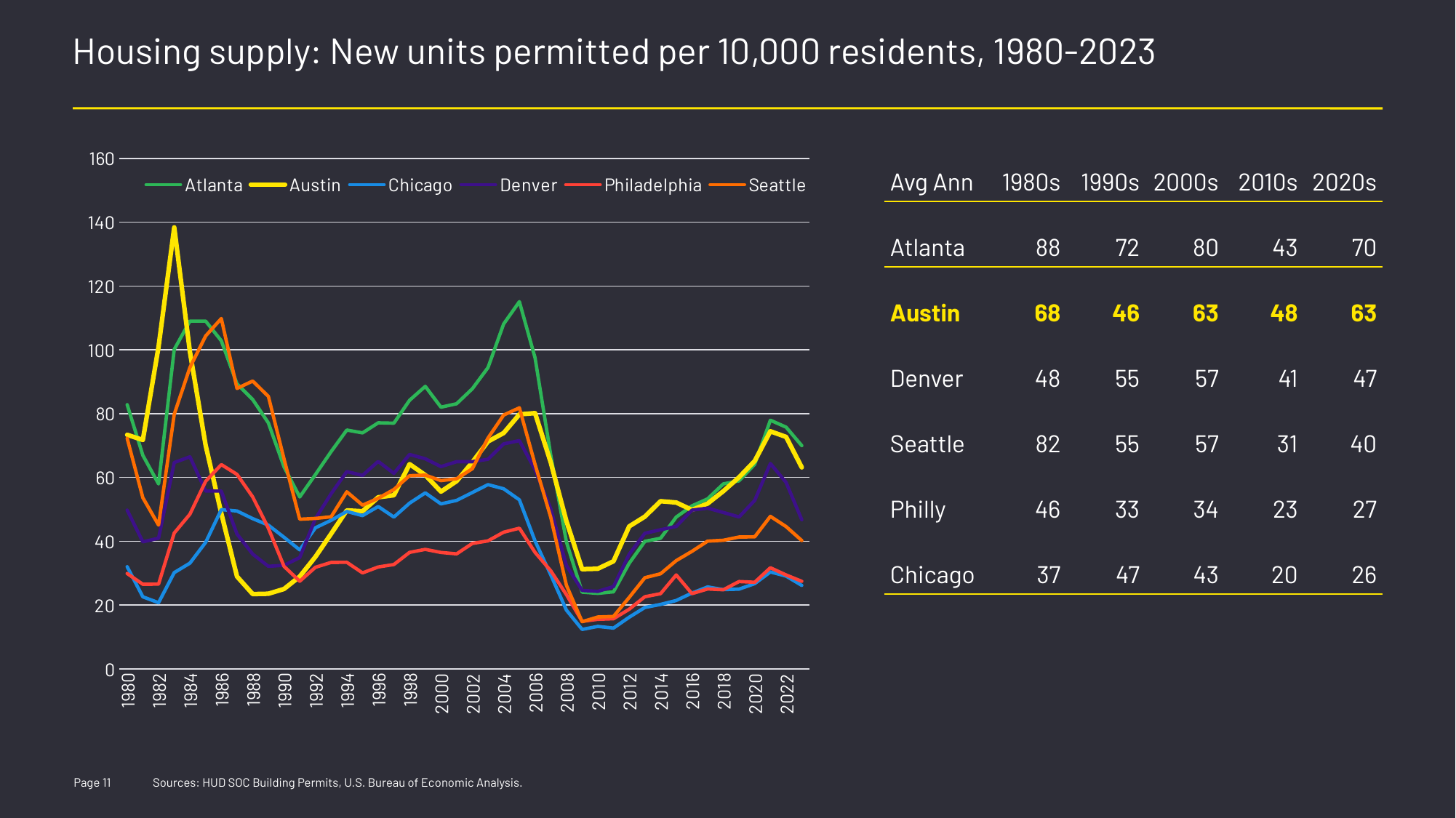

# Housing supply: New units permitted per 10,000 residents, 1980-2023

### Chart

| Category | Atlanta | Austin | Chicago | Denver | Philadelphia | Seattle |
|---|---|---|---|---|---|---|
| 1980 | 82.80811768108487 | 73.34860966408804 | 32.00834414476885 | 49.76212088473926 | 29.88513864613426 | 72.24598748198751 |
| 1981 | 66.91305456475028 | 71.73616524718247 | 22.58127157661904 | 39.804214035658525 | 26.516128426146782 | 53.64225662631024 |
| 1982 | 57.950255933579555 | 100.96043343316927 | 20.739119239283323 | 40.94506271143416 | 26.5701733622261 | 45.056413731970345 |
| 1983 | 100.12776640745076 | 138.3527461263313 | 30.170408818730206 | 64.6559320051464 | 42.57615949772474 | 79.80341821943139 |
| 1984 | 108.98503656288392 | 99.3584189741419 | 33.13676065656805 | 66.45882730165933 | 48.47939393245651 | 94.4545167476253 |
| 1985 | 108.98683794987284 | 70.06096565305462 | 39.64252150812758 | 55.74533105262373 | 58.77004229667773 | 104.32810237299485 |
| 1986 | 102.82769503019469 | 48.74377290608948 | 49.90665511788888 | 55.71225942427572 | 64.00310537923575 | 109.79744520647368 |
| 1987 | 89.33735937105673 | 28.959259015581644 | 49.48104218536753 | 42.25839433451734 | 60.954801300784126 | 87.88438989738192 |
| 1988 | 84.41410267302231 | 23.448672150483578 | 47.08800300862535 | 35.954472609221106 | 53.87811455160737 | 90.21060457789879 |
| 1989 | 77.0770629249933 | 23.55330243023353 | 45.03404078358733 | 32.13336953744258 | 44.0752414196779 | 85.39257333871339 |
| 1990 | 63.27020587255699 | 25.04162475456869 | 41.23210392957434 | 32.454903535779934 | 32.10445411320424 | 65.72730990805151 |
| 1991 | 53.877814910319486 | 28.9409001642368 | 37.287190795138365 | 34.90619036949459 | 27.46974278217807 | 46.89104084910771 |
| 1992 | 60.91773067396293 | 35.12962612128579 | 44.21708277215692 | 47.099119906827795 | 31.839617200293265 | 47.14581345193491 |
| 1993 | 68.08487904097622 | 42.3323130162172 | 46.564449878890535 | 54.889172768569104 | 33.357842201595595 | 47.659636916081794 |
| 1994 | 74.85313638892372 | 49.66890470184959 | 49.33430441925352 | 61.83031702210468 | 33.39522348213774 | 55.487704369829856 |
| 1995 | 73.9455397298896 | 49.401112197321225 | 48.024782873428336 | 60.635544826433296 | 30.076812583075142 | 51.30277206138438 |
| 1996 | 77.11138892737091 | 53.77441310175911 | 50.87238504343872 | 65.00221425513904 | 31.936371478967274 | 53.45222916207001 |
| 1997 | 77.01229951811365 | 54.42078550724511 | 47.56624100054179 | 61.28156937396165 | 32.69858653159946 | 56.21854118743207 |
| 1998 | 84.18233048316777 | 64.1630983489973 | 51.93344888543373 | 67.1831149328462 | 36.50290205204506 | 60.54063454810877 |
| 1999 | 88.53135689518214 | 60.72526166510512 | 55.158923353800255 | 65.83260788954881 | 37.44895314495751 | 60.71015657361103 |
| 2000 | 82.01456898512089 | 55.543300901235014 | 51.70398688837908 | 63.371265824328 | 36.47800115369865 | 58.985130526451876 |
| 2001 | 83.09086815982738 | 58.82083439559856 | 52.78423701323189 | 64.92368126813659 | 36.03116089476498 | 59.57204397711009 |
| 2002 | 87.78809536244637 | 64.75454049353716 | 55.25436333117978 | 64.91891706197117 | 39.28904336104767 | 62.69818944723938 |
| 2003 | 94.42157288344319 | 71.25052168605471 | 57.740179887618844 | 65.69387416002255 | 40.1201769991431 | 72.31951644231036 |
| 2004 | 108.10010517978357 | 73.9183170681795 | 56.43495647193709 | 70.51116948228201 | 42.83633648291439 | 79.54917602518816 |
| 2005 | 115.08010793778146 | 79.75917152840496 | 52.97017314310085 | 71.52667770497075 | 44.085900522729354 | 81.8170764718027 |
| 2006 | 97.482568582785 | 80.15985912188748 | 40.07250650374095 | 62.39454476082127 | 36.50043839748598 | 64.07829230314303 |
| 2007 | 67.01434879164069 | 64.69544841279048 | 29.49186203107119 | 50.207376650704276 | 30.74575638010471 | 47.514359632644705 |
| 2008 | 39.77651257299885 | 46.30924353445312 | 18.416161223744247 | 32.40019713407983 | 23.267890635893007 | 26.206052252638425 |
| 2009 | 24.041950426207507 | 31.252910491198413 | 12.373671876768654 | 24.593002562664296 | 14.893548785038245 | 14.776128410620972 |
| 2010 | 23.678724865793882 | 31.375949955036692 | 13.318554987495636 | 24.28813817627635 | 15.534215736917032 | 16.253066913846972 |
| 2011 | 24.145887593971093 | 33.72693687400251 | 12.783929619222322 | 25.779104419862335 | 15.71157928892027 | 16.438210946986434 |
| 2012 | 33.085838949085556 | 44.64586721060633 | 16.192250007664384 | 35.93088743007073 | 18.689320579414403 | 22.39928765326327 |
| 2013 | 39.963574889030674 | 47.711122825830564 | 19.24374022884149 | 42.49231728499532 | 22.60511245750006 | 28.57121438993972 |
| 2014 | 40.92353117317246 | 52.54010716324133 | 20.207833262442033 | 43.59395330648058 | 23.559504703729036 | 29.809522566896568 |
| 2015 | 47.57340589056895 | 52.13139508699005 | 21.43391206957088 | 44.64338141766107 | 29.451509220639387 | 33.9315372159102 |
| 2016 | 51.07530142491948 | 49.815222925019796 | 23.771609752076117 | 49.73143935528328 | 23.584020108783037 | 36.830126731034326 |
| 2017 | 53.28572185267612 | 51.802596498086494 | 25.677800072206924 | 50.360358819565306 | 25.05138303921894 | 40.03899965312408 |
| 2018 | 57.96111659982556 | 55.686406464282086 | 24.843763894055858 | 49.00995804790442 | 24.788968032566036 | 40.30678628708363 |
| 2019 | 58.92161073747511 | 60.02520672577672 | 24.986213186691746 | 47.60398436951245 | 27.36803620097205 | 41.32767326537643 |
| 2020 | 64.10367222974385 | 65.14564936509835 | 26.712806083019405 | 52.77836478772787 | 27.14094208359071 | 41.38006546851097 |
| 2021 | 77.9380740803142 | 74.44785148588443 | 30.375143661815567 | 64.3619584420231 | 31.696693754936913 | 47.801096986508014 |
| 2022 | 75.75989434825415 | 72.68690612793593 | 29.080673950859282 | 58.407411628445786 | 29.431473455751867 | 44.59744265013254 |
| 2023 | 69.95179280889529 | 63.1283448435702 | 26.16541907738887 | 46.73824057095983 | 27.439639096373924 | 40.22430658206099 |
| Avg Ann | 1980s | 1990s | 2000s | 2010s | 2020s |
| --- | --- | --- | --- | --- | --- |
| Atlanta | 88 | 72 | 80 | 43 | 70 |
| Austin | 68 | 46 | 63 | 48 | 63 |
| Denver | 48 | 55 | 57 | 41 | 47 |
| Seattle | 82 | 55 | 57 | 31 | 40 |
| Philly | 46 | 33 | 34 | 23 | 27 |
| Chicago | 37 | 47 | 43 | 20 | 26 |
Sources: HUD SOC Building Permits, U.S. Bureau of Economic Analysis.
Page 11